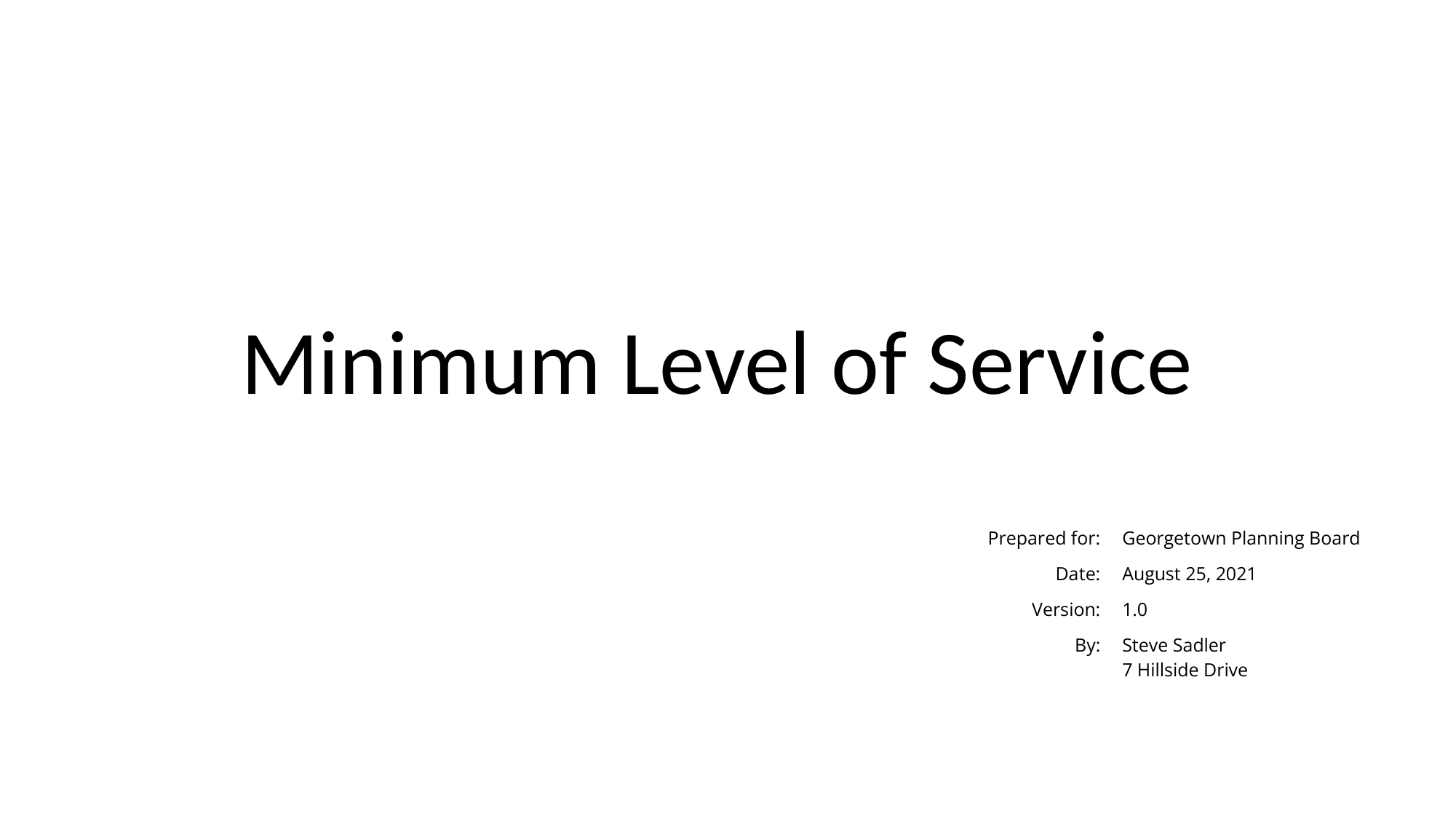

# Minimum Level of Service
| Prepared for: | Georgetown Planning Board |
| --- | --- |
| Date: | August 25, 2021 |
| Version: | 1.0 |
| By: | Steve Sadler 7 Hillside Drive |
|  |  |
|  |  |